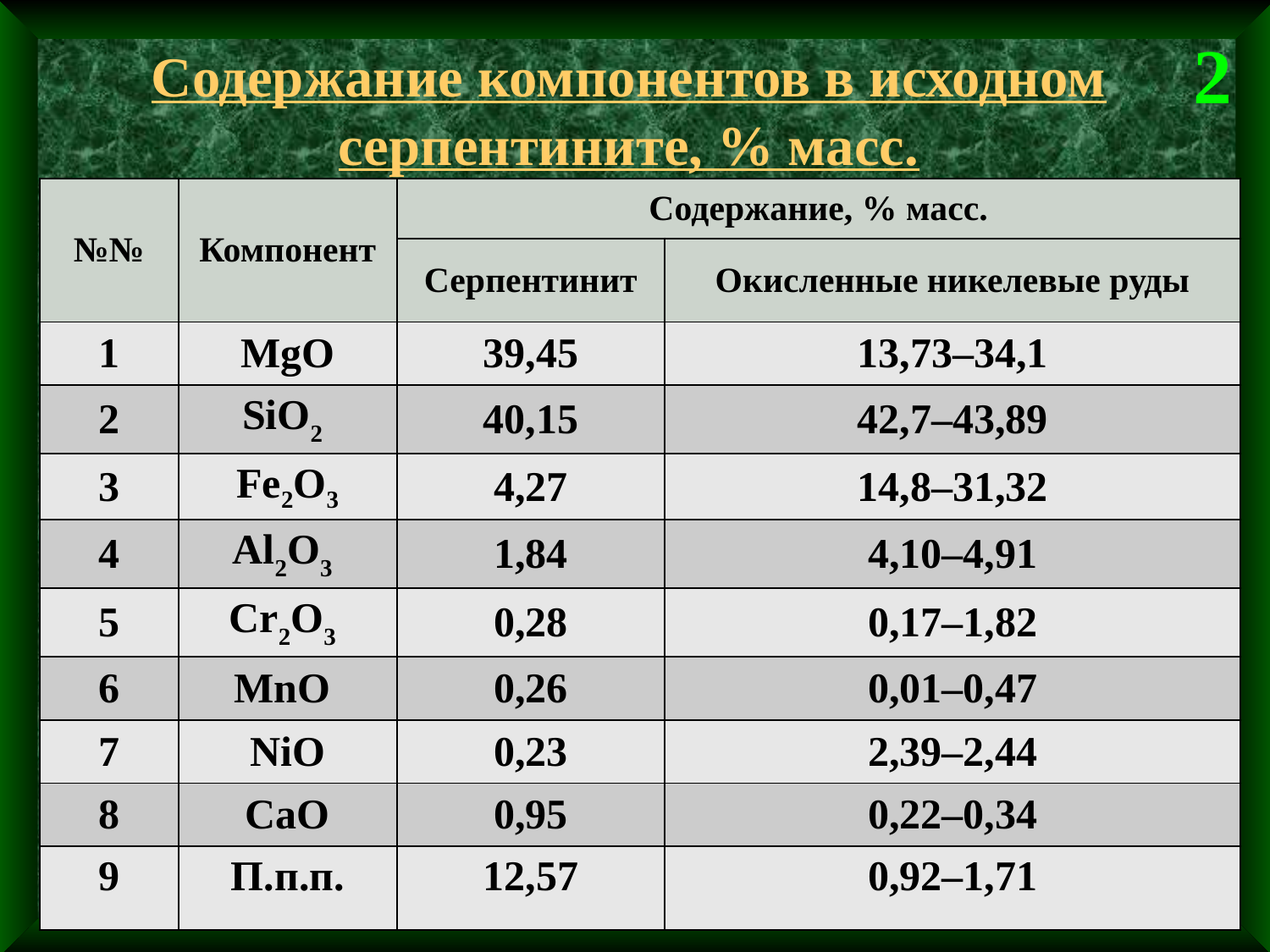

2
# Содержание компонентов в исходном серпентините, % масс.
| №№ | Компонент | Содержание, % масс. |  |
| --- | --- | --- | --- |
|  |  | Серпентинит | Окисленные никелевые руды |
| 1 | MgO | 39,45 | 13,73–34,1 |
| 2 | SiO2 | 40,15 | 42,7–43,89 |
| 3 | Fe2O3 | 4,27 | 14,8–31,32 |
| 4 | Al2O3 | 1,84 | 4,10–4,91 |
| 5 | Cr2O3 | 0,28 | 0,17–1,82 |
| 6 | MnO | 0,26 | 0,01–0,47 |
| 7 | NiO | 0,23 | 2,39–2,44 |
| 8 | CaO | 0,95 | 0,22–0,34 |
| 9 | П.п.п. | 12,57 | 0,92–1,71 |